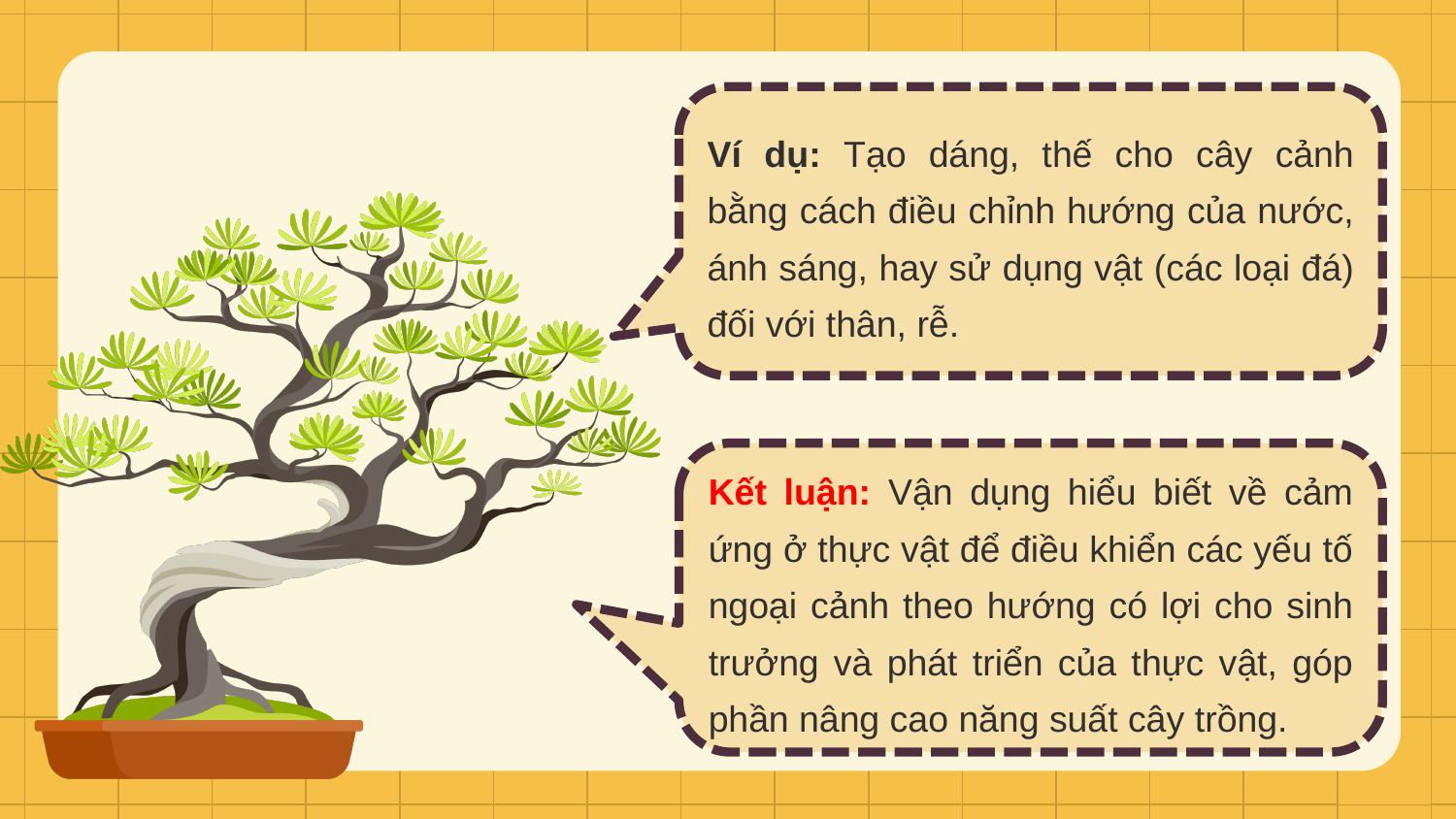

Ví dụ: Tạo dáng, thế cho cây cảnh bằng cách điều chỉnh hướng của nước, ánh sáng, hay sử dụng vật (các loại đá) đối với thân, rễ.

Kết luận: Vận dụng hiểu biết về cảm ứng ở thực vật để điều khiển các yếu tố ngoại cảnh theo hướng có lợi cho sinh trưởng và phát triển của thực vật, góp phần nâng cao năng suất cây trồng.